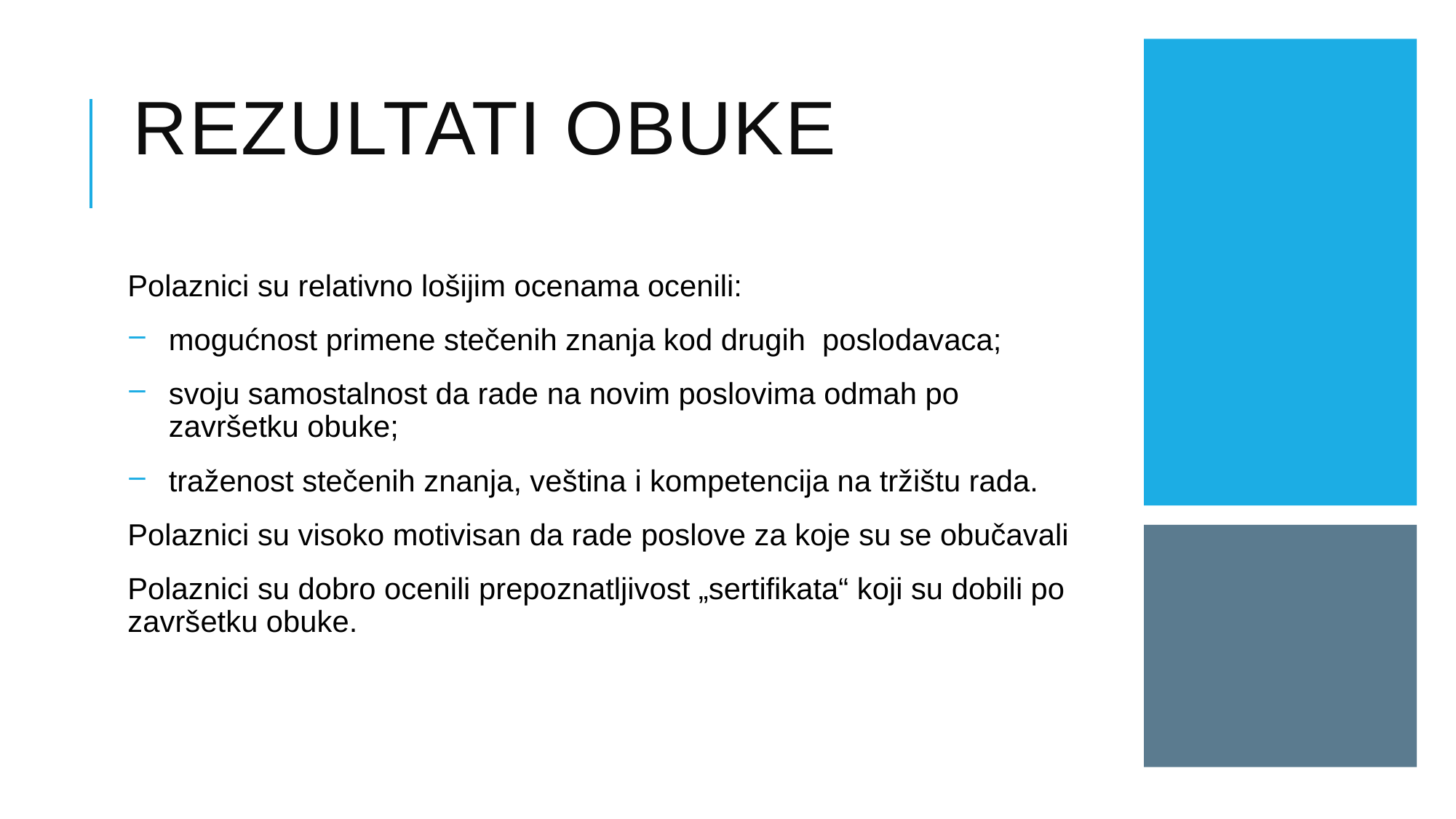

# rezultati OBUKE
Polaznici su relativno lošijim ocenama ocenili:
mogućnost primene stečenih znanja kod drugih  poslodavaca;
svoju samostalnost da rade na novim poslovima odmah po završetku obuke;
traženost stečenih znanja, veština i kompetencija na tržištu rada.
Polaznici su visoko motivisan da rade poslove za koje su se obučavali
Polaznici su dobro ocenili prepoznatljivost „sertifikata“ koji su dobili po završetku obuke.